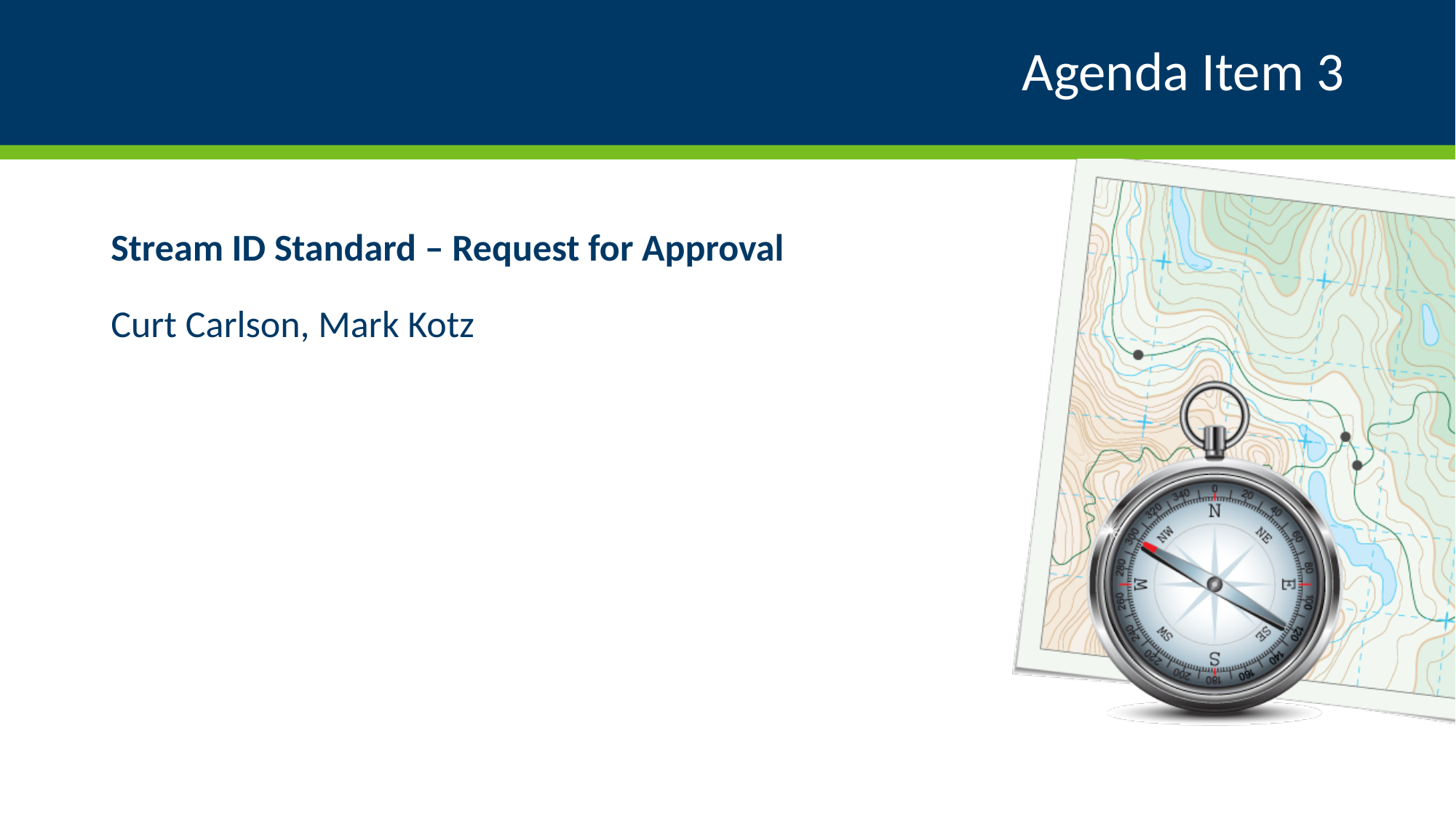

# Agenda Item 3
Stream ID Standard – Request for Approval
Curt Carlson, Mark Kotz